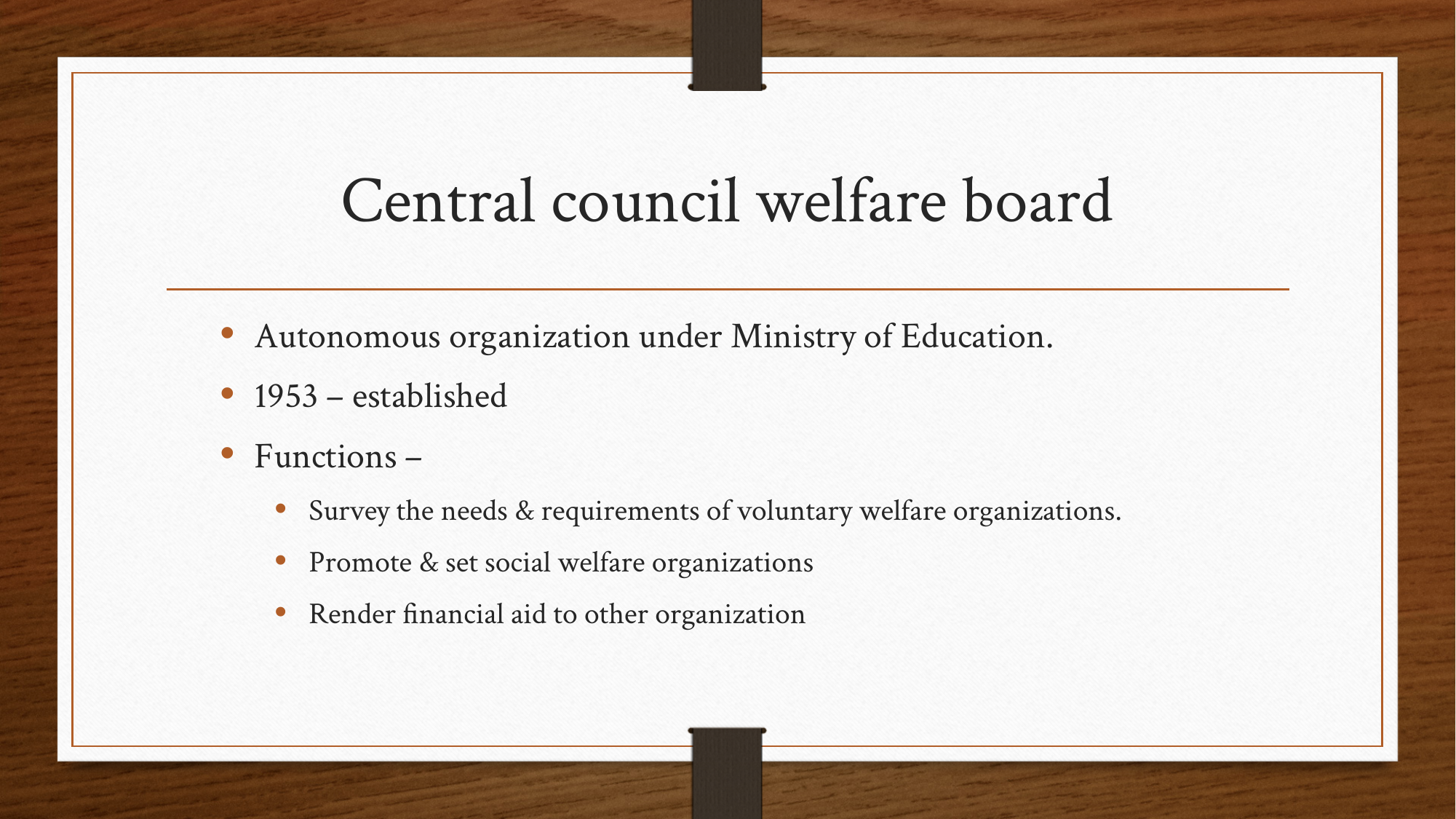

# Central council welfare board
Autonomous organization under Ministry of Education.
1953 – established
Functions –
Survey the needs & requirements of voluntary welfare organizations.
Promote & set social welfare organizations
Render financial aid to other organization